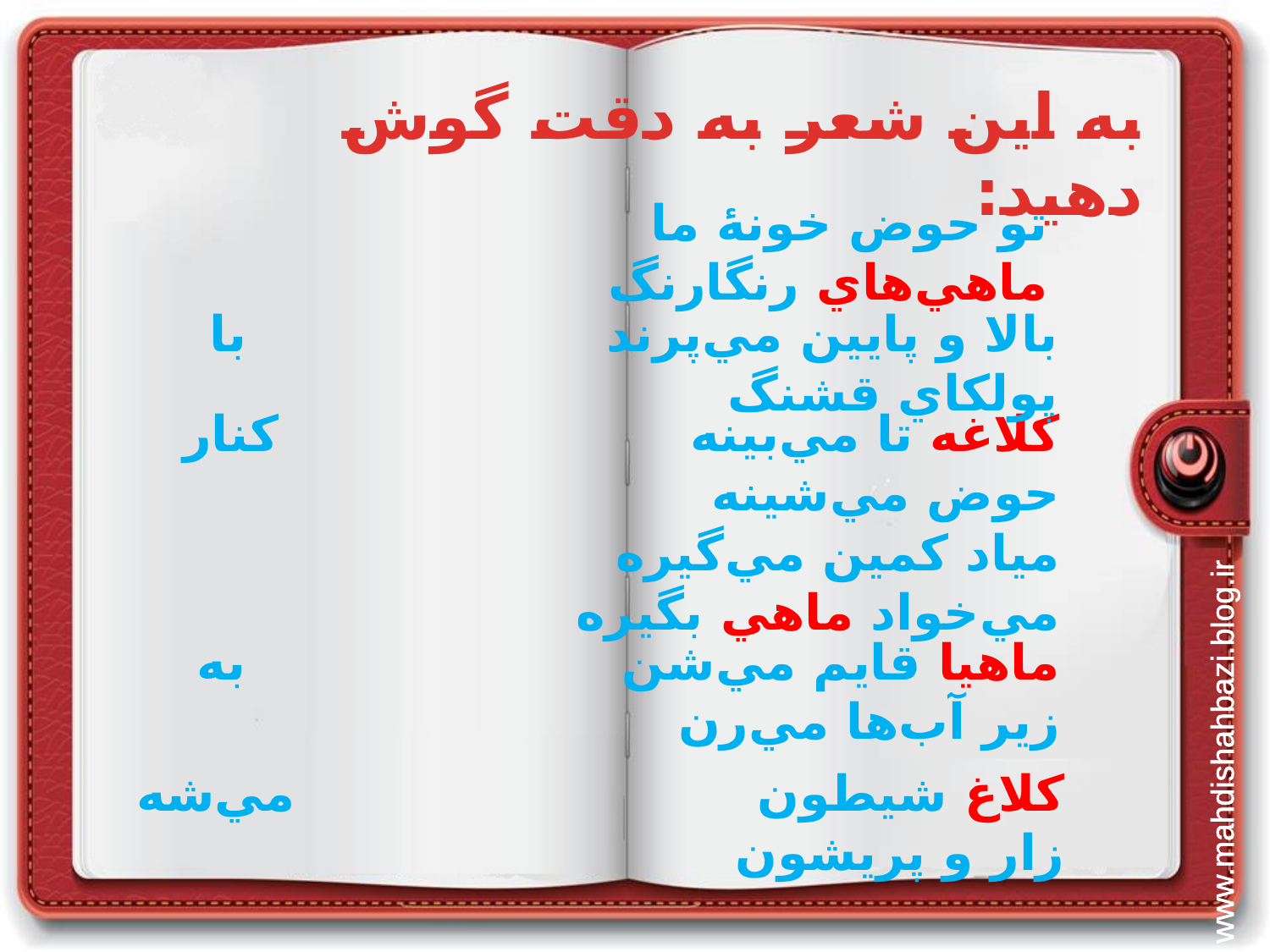

به این شعر به دقت گوش دهید:

تو حوض خونۀ ما                       ماهي‌هاي رنگارنگ
بالا و پايين مي‌پرند                     با پولكاي قشنگ
كلاغه تا مي‌بينه                        كنار حوض مي‌شينه
میاد كمين مي‌گيره                   مي‌خواد ماهي بگيره
ماهيا قايم مي‌شن                      به زير آب‌ها مي‌رن
www.mahdishahbazi.blog.ir
كلاغ شيطون                           مي‌شه زار و پريشون